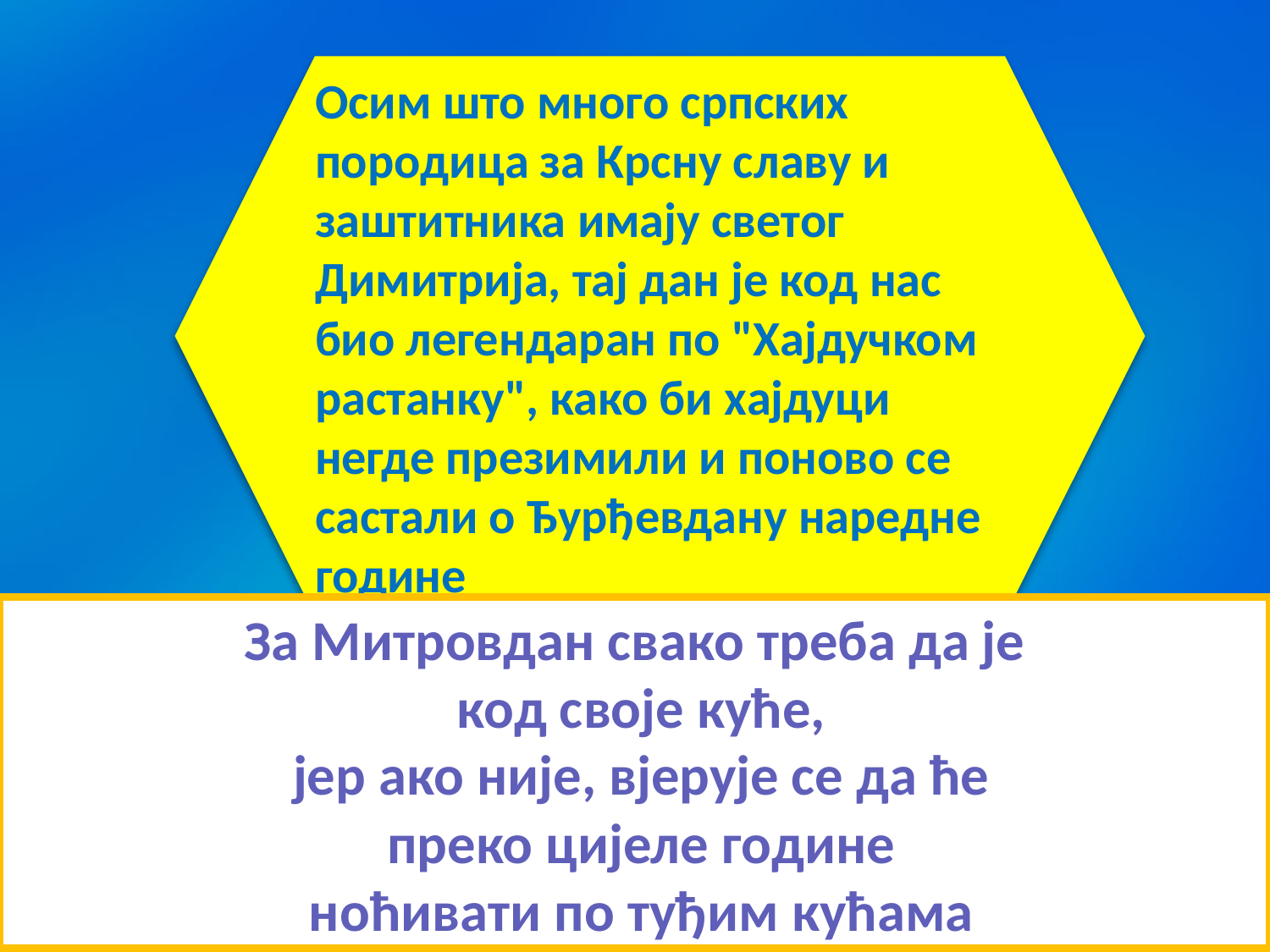

Осим што много српских породица за Крсну славу и заштитника имају светог Димитрија, тај дан је код нас био легендаран по "Хајдучком растанку", како би хајдуци негде презимили и поново се састали о Ђурђевдану наредне године
За Митровдан свако треба да је
 код своје куће,
 јер ако није, вјерује се да ће
 преко цијеле године
 ноћивати по туђим кућама